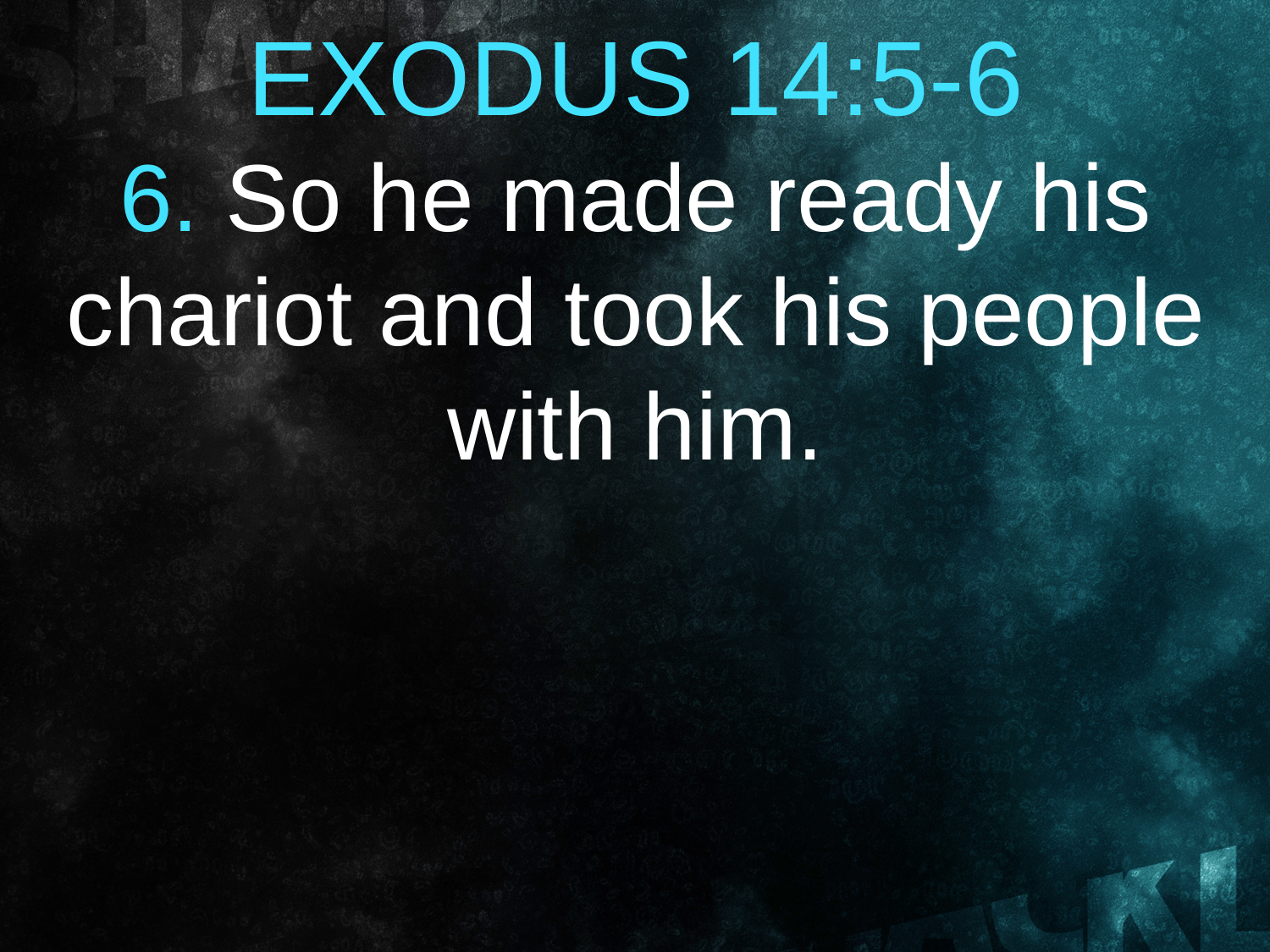

EXODUS 14:5-6
6. So he made ready his chariot and took his people with him.